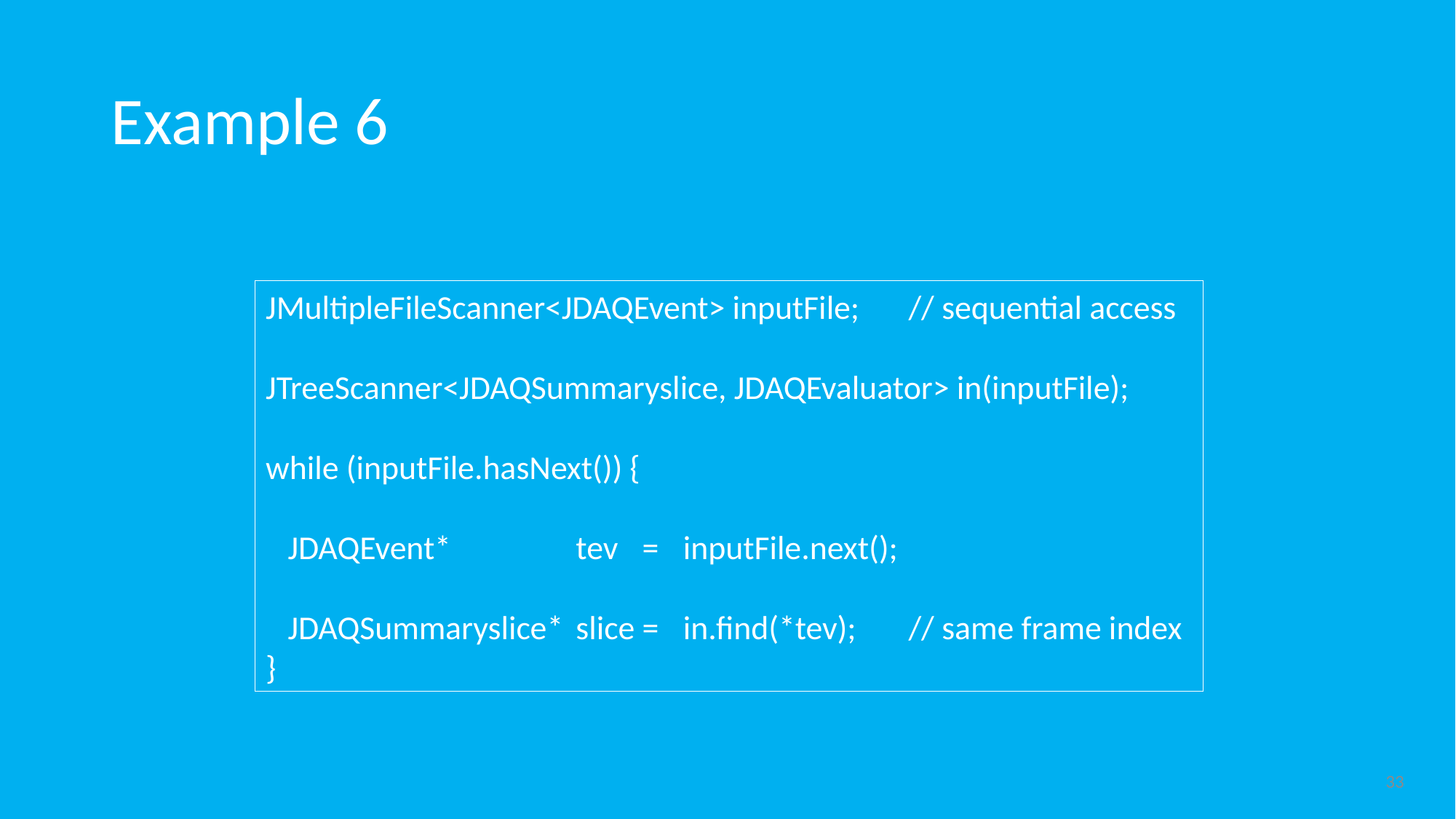

# Example 6
JMultipleFileScanner<JDAQEvent> inputFile;	// sequential access

JTreeScanner<JDAQSummaryslice, JDAQEvaluator> in(inputFile);

while (inputFile.hasNext()) {

	JDAQEvent*	tev	=	inputFile.next();

	JDAQSummaryslice*	slice	=	in.find(*tev);	// same frame index
}
33